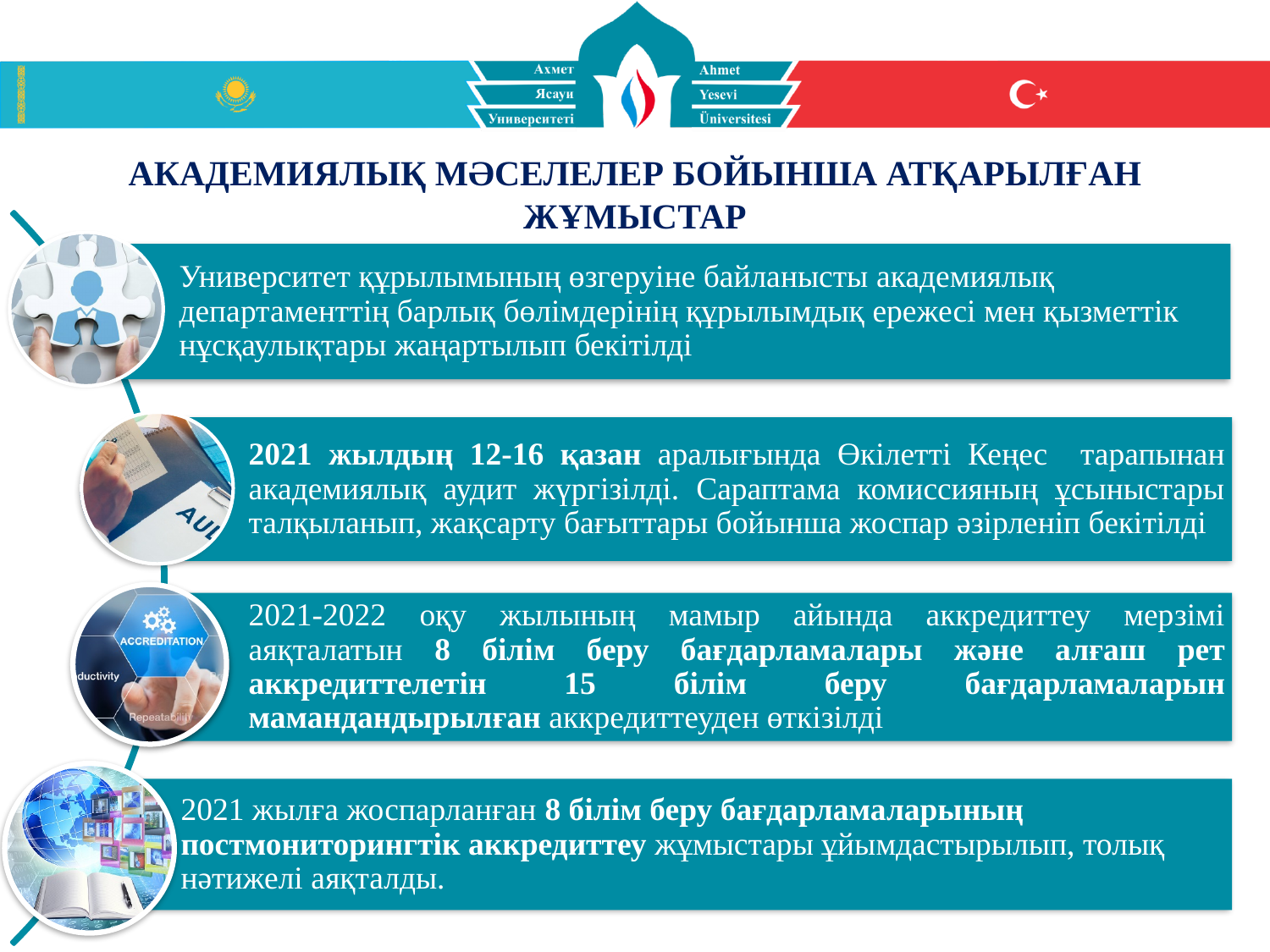

# АКАДЕМИЯЛЫҚ МӘСЕЛЕЛЕР БОЙЫНША АТҚАРЫЛҒАН ЖҰМЫСТАР
Университет құрылымының өзгеруіне байланысты академиялық департаменттің барлық бөлімдерінің құрылымдық ережесі мен қызметтік нұсқаулықтары жаңартылып бекітілді
2021 жылдың 12-16 қазан аралығында Өкілетті Кеңес  тарапынан академиялық аудит жүргізілді. Сараптама комиссияның ұсыныстары талқыланып, жақсарту бағыттары бойынша жоспар әзірленіп бекітілді
2021-2022 оқу жылының мамыр айында аккредиттеу мерзімі аяқталатын 8 білім беру бағдарламалары және алғаш рет аккредиттелетін 15 білім беру бағдарламаларын мамандандырылған аккредиттеуден өткізілді
2021 жылға жоспарланған 8 білім беру бағдарламаларының постмониторингтік аккредиттеу жұмыстары ұйымдастырылып, толық нәтижелі аяқталды.